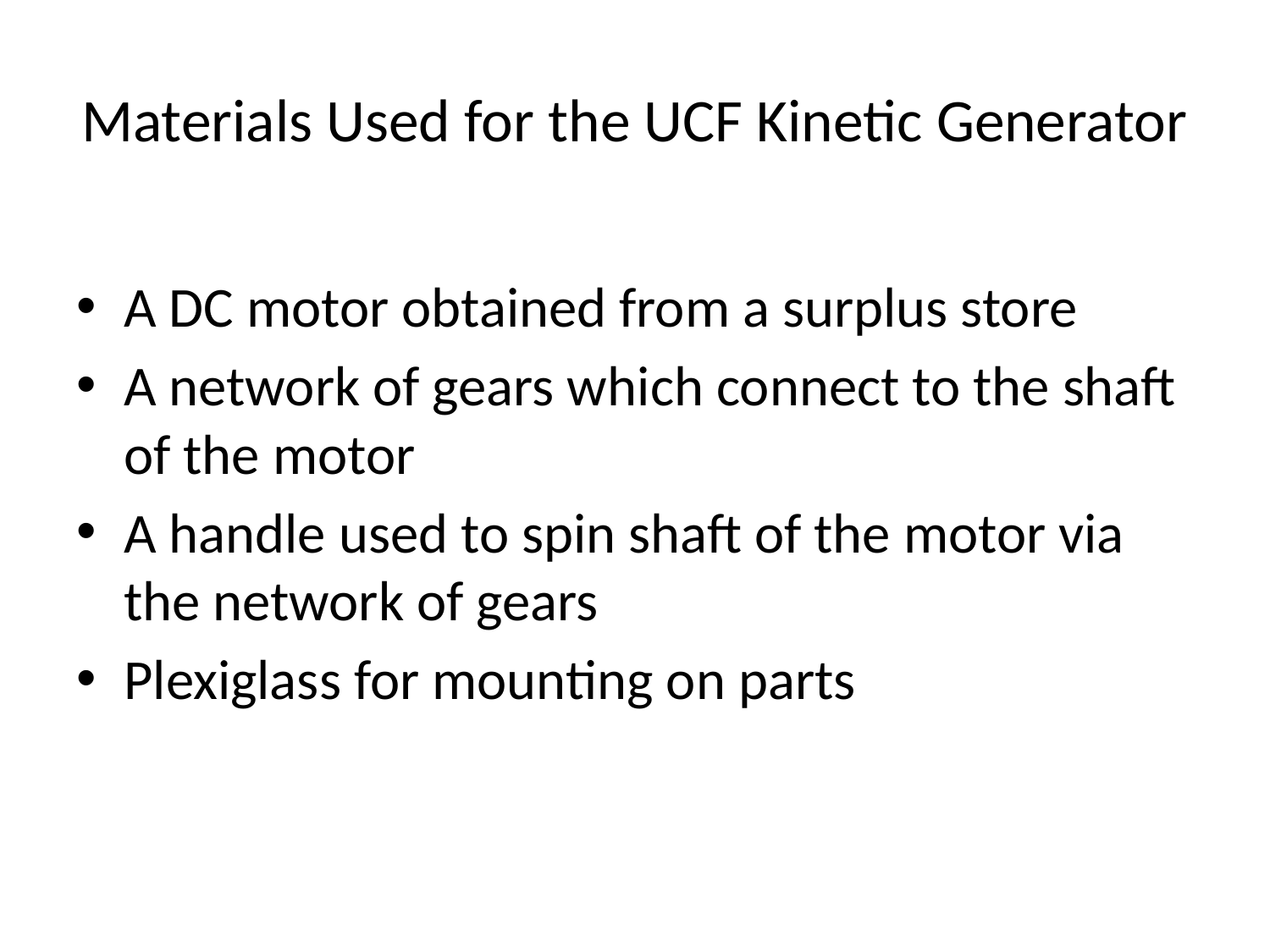

# Materials Used for the UCF Kinetic Generator
A DC motor obtained from a surplus store
A network of gears which connect to the shaft of the motor
A handle used to spin shaft of the motor via the network of gears
Plexiglass for mounting on parts